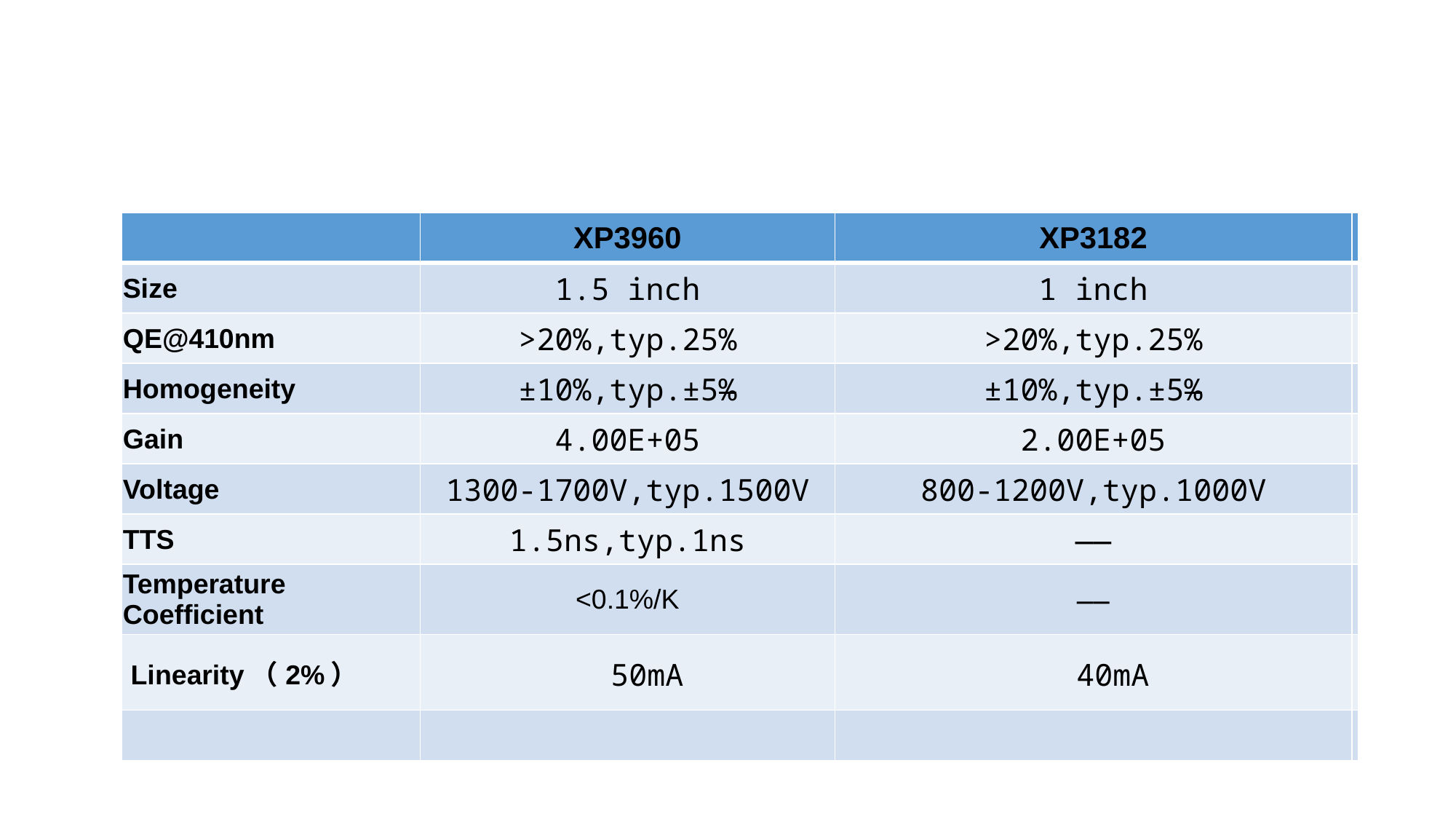

#
|  | XP3960 | XP3182 |  |
| --- | --- | --- | --- |
| Size | 1.5 inch | 1 inch |  |
| QE@410nm | >20%,typ.25% | >20%,typ.25% |  |
| Homogeneity | ±10%,typ.±5% | ±10%,typ.±5% |  |
| Gain | 4.00E+05 | 2.00E+05 |  |
| Voltage | 1300-1700V,typ.1500V | 800-1200V,typ.1000V |  |
| TTS | 1.5ns,typ.1ns | —— |  |
| Temperature Coefficient | <0.1%/K | —— |  |
| Linearity（2%） | 50mA | 40mA |  |
|  |  |  |  |